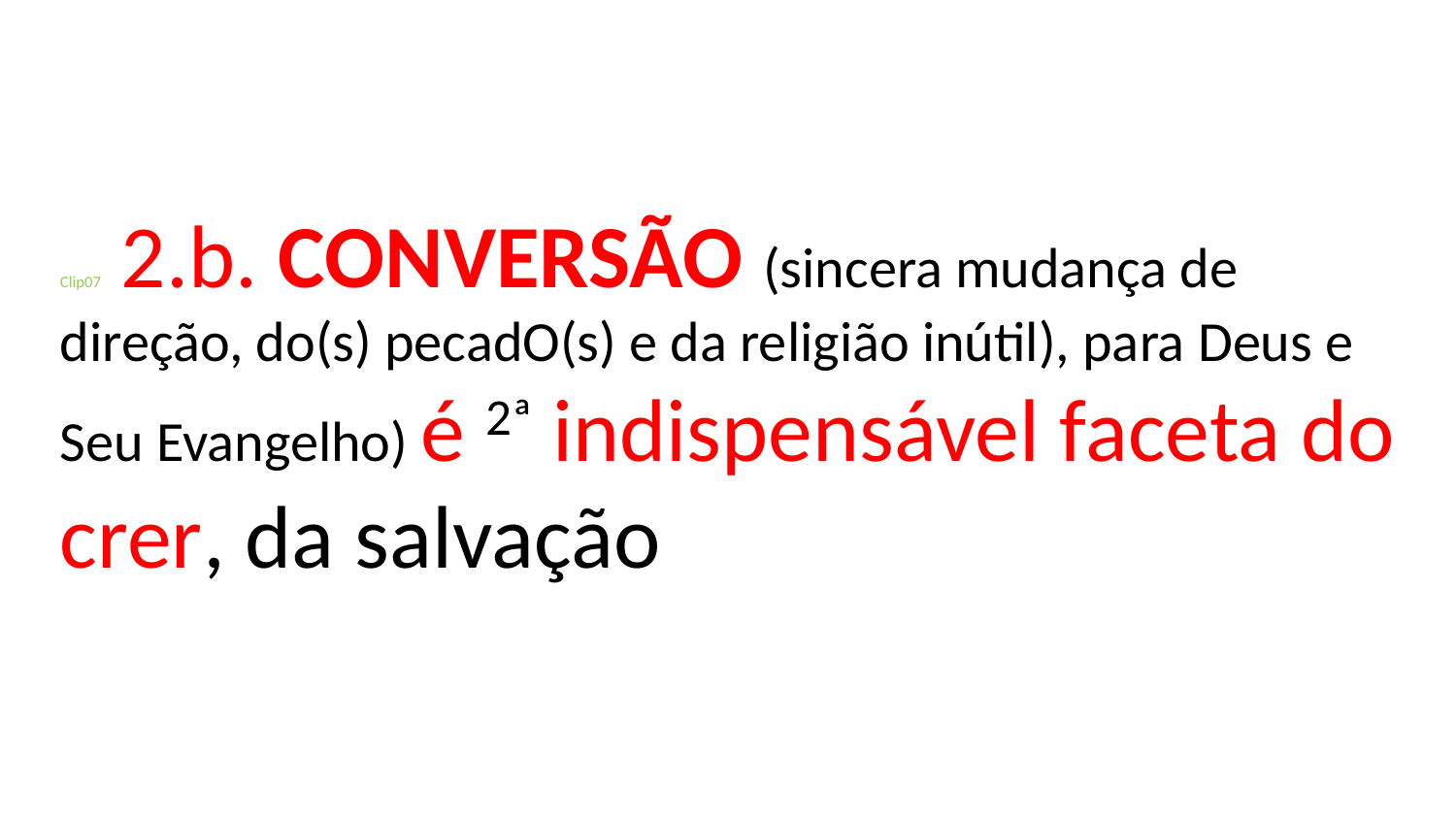

# Clip07 2.b. CONVERSÃO (sincera mudança de direção, do(s) pecadO(s) e da religião inútil), para Deus e Seu Evangelho) é 2ª indispensável faceta do crer, da salvação